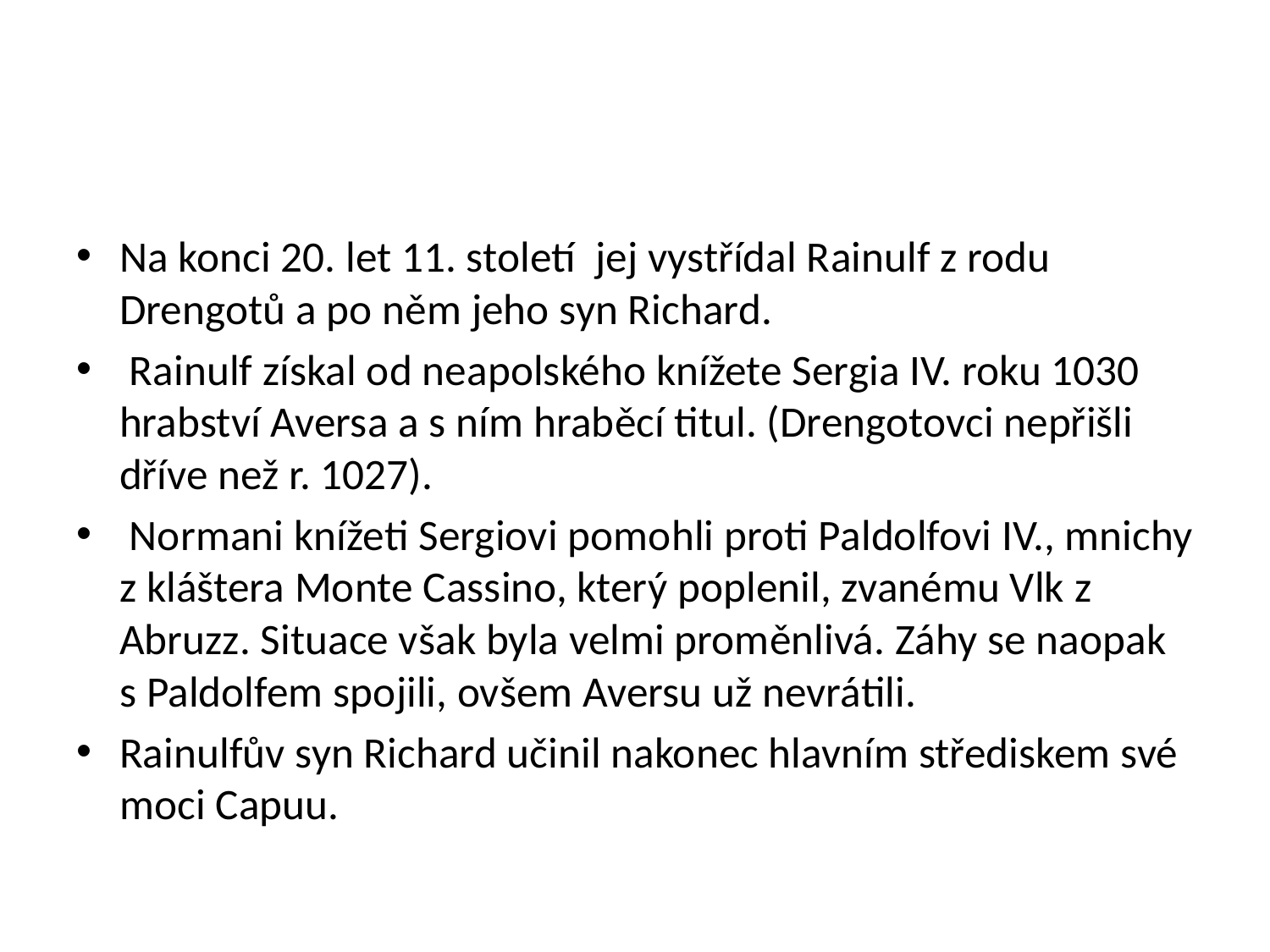

#
Na konci 20. let 11. století  jej vystřídal Rainulf z rodu Drengotů a po něm jeho syn Richard.
 Rainulf získal od neapolského knížete Sergia IV. roku 1030 hrabství Aversa a s ním hraběcí titul. (Drengotovci nepřišli dříve než r. 1027).
 Normani knížeti Sergiovi pomohli proti Paldolfovi IV., mnichy z kláštera Monte Cassino, který poplenil, zvanému Vlk z Abruzz. Situace však byla velmi proměnlivá. Záhy se naopak s Paldolfem spojili, ovšem Aversu už nevrátili.
Rainulfův syn Richard učinil nakonec hlavním střediskem své moci Capuu.